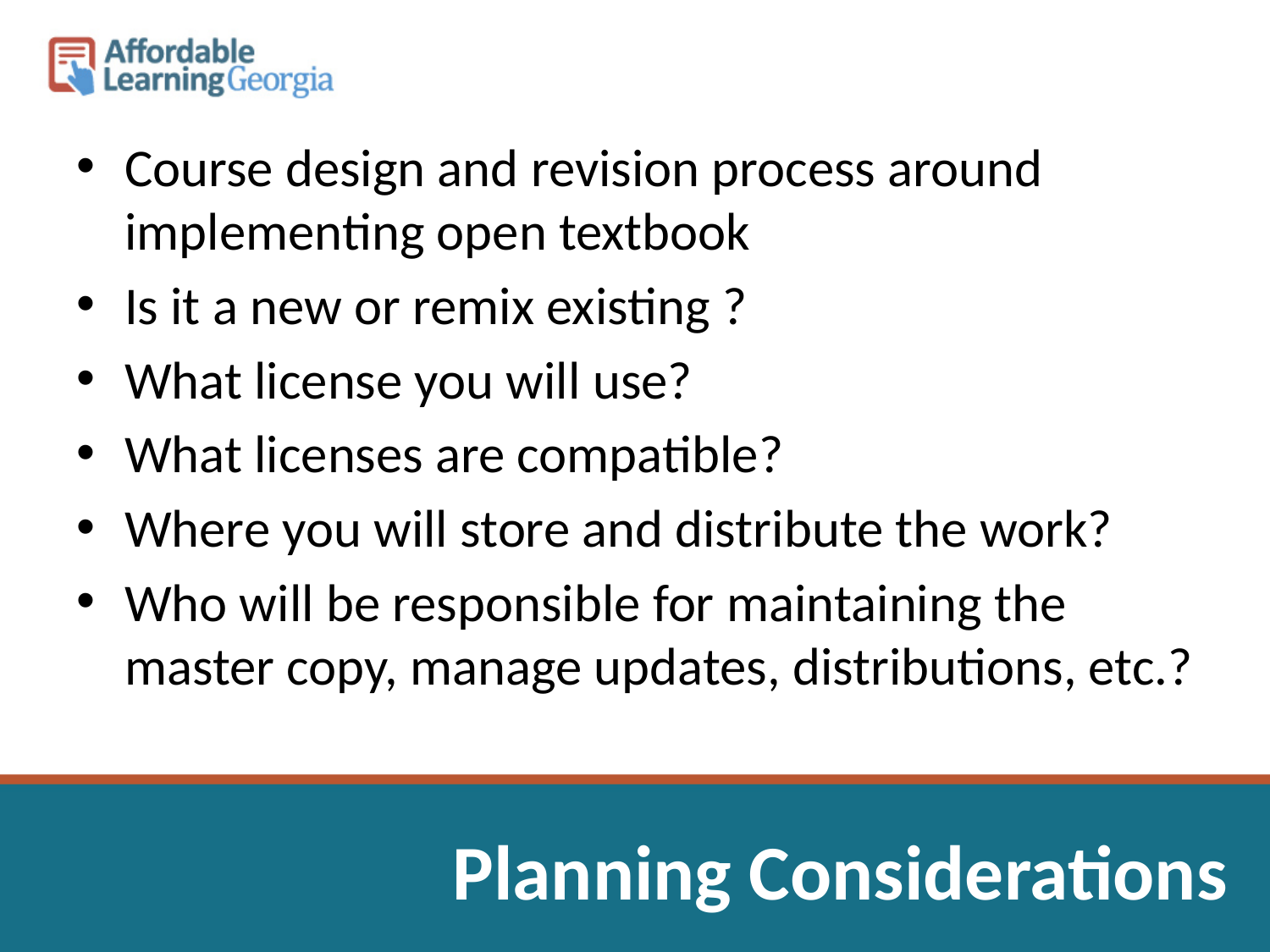

Course design and revision process around implementing open textbook
Is it a new or remix existing ?
What license you will use?
What licenses are compatible?
Where you will store and distribute the work?
Who will be responsible for maintaining the master copy, manage updates, distributions, etc.?

# Planning Considerations